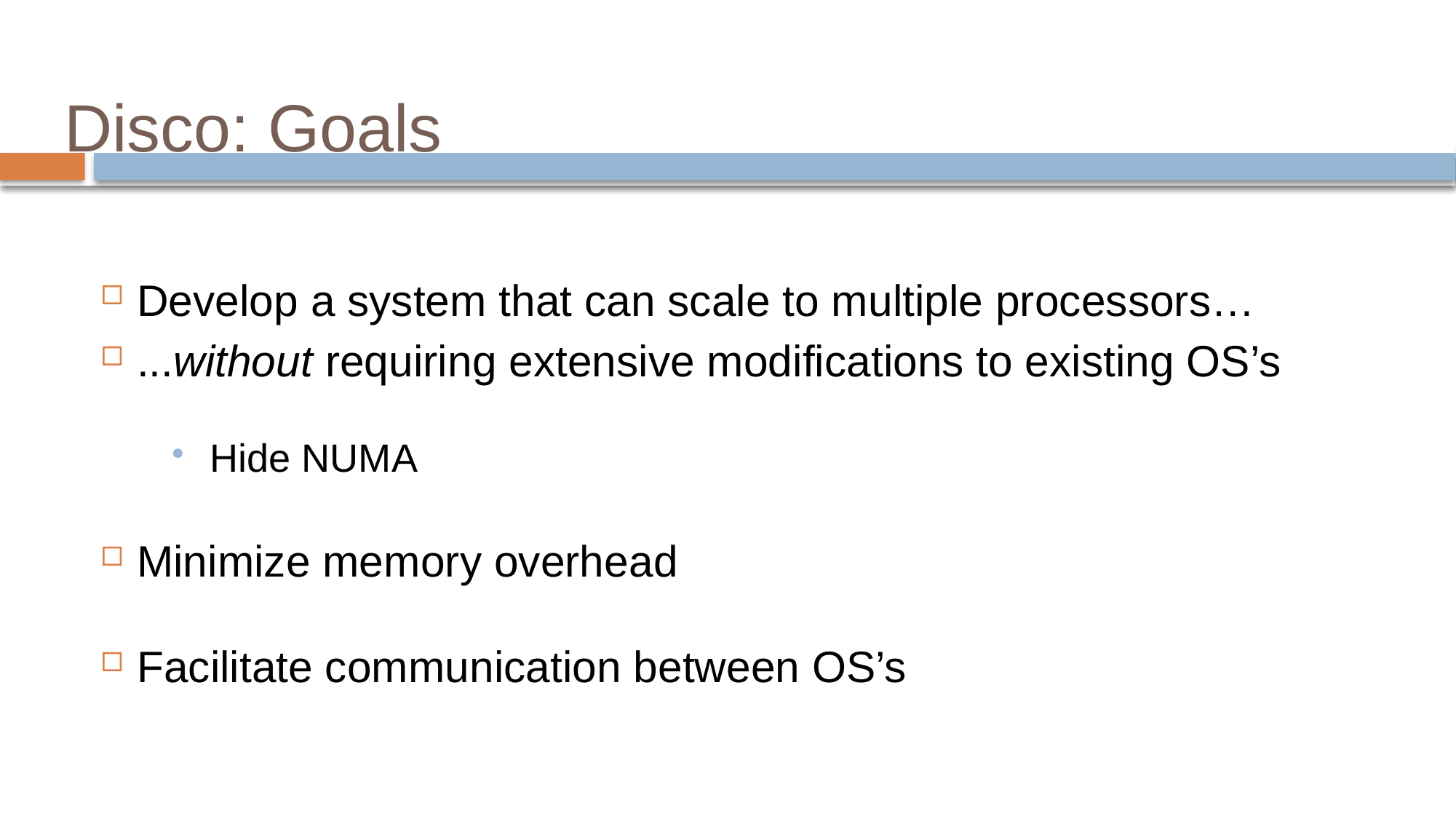

# Disco: Goals
Develop a system that can scale to multiple processors…
...without requiring extensive modifications to existing OS’s
Hide NUMA
Minimize memory overhead
Facilitate communication between OS’s
16